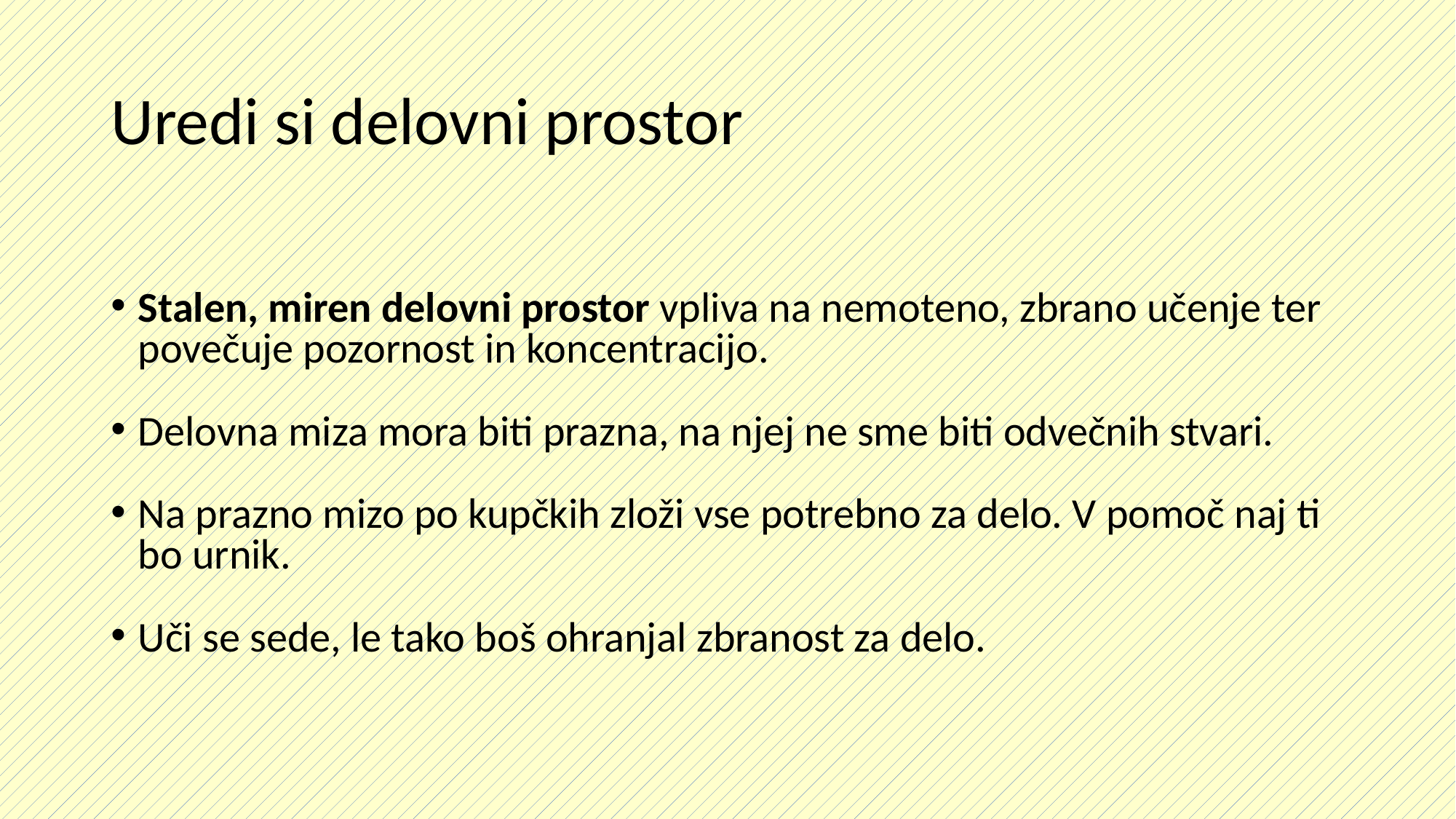

# Uredi si delovni prostor

Stalen, miren delovni prostor vpliva na nemoteno, zbrano učenje ter povečuje pozornost in koncentracijo.

Delovna miza mora biti prazna, na njej ne sme biti odvečnih stvari.

Na prazno mizo po kupčkih zloži vse potrebno za delo. V pomoč naj ti bo urnik.

Uči se sede, le tako boš ohranjal zbranost za delo.